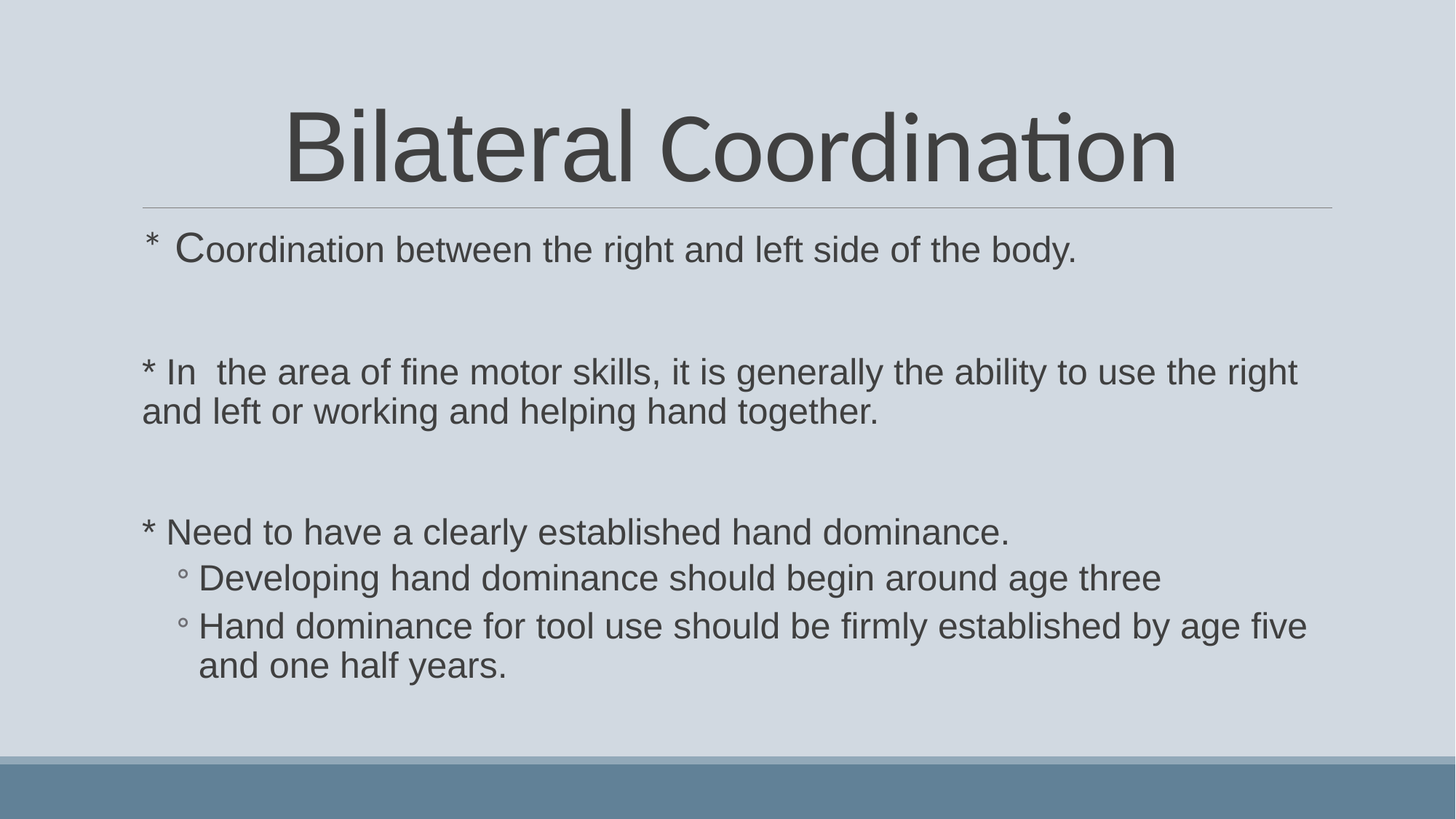

# Bilateral Coordination
* Coordination between the right and left side of the body.

* In  the area of fine motor skills, it is generally the ability to use the right and left or working and helping hand together.

* Need to have a clearly established hand dominance.
Developing hand dominance should begin around age three
Hand dominance for tool use should be firmly established by age five and one half years.